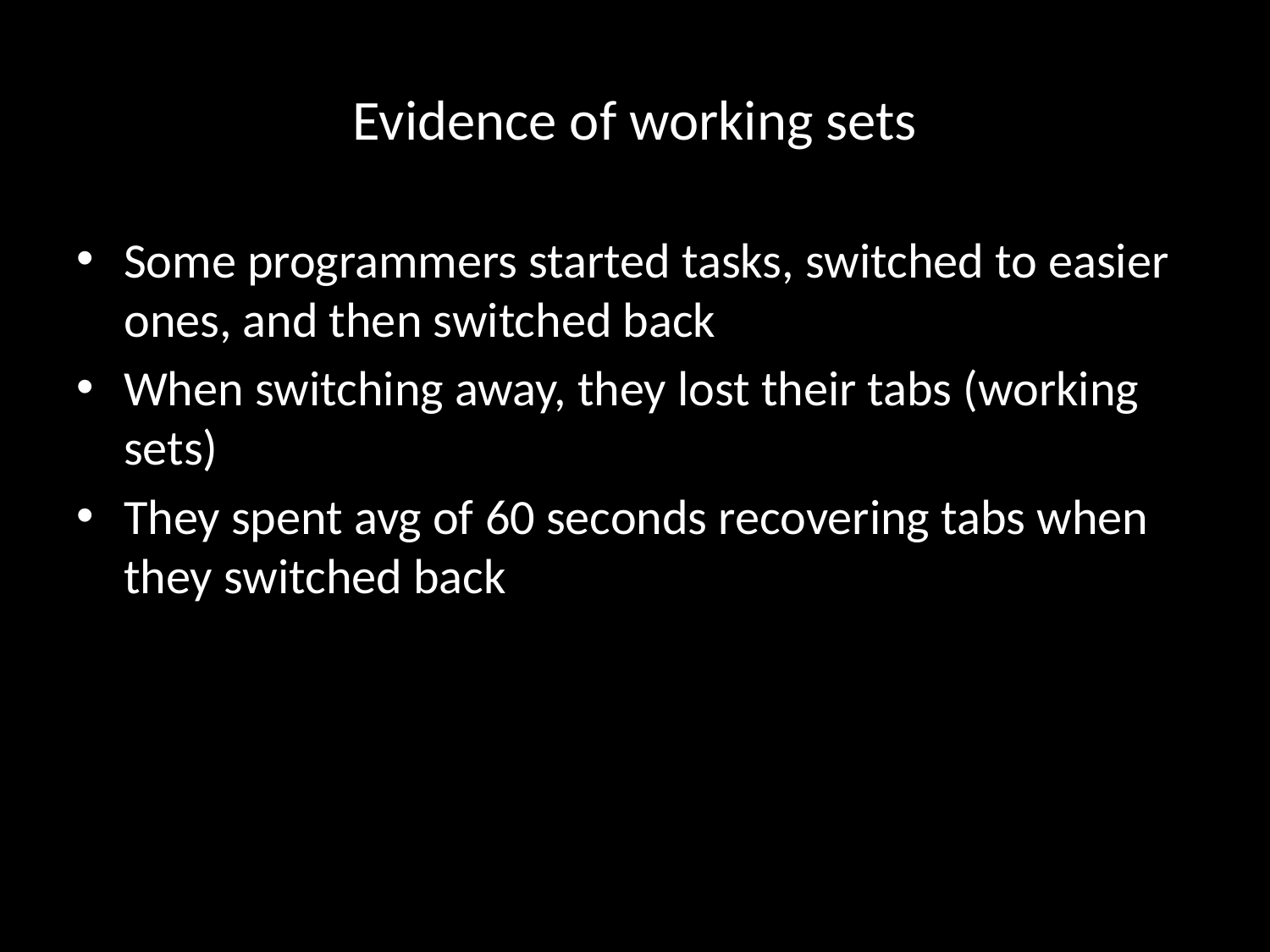

# Evidence of working sets
Some programmers started tasks, switched to easier ones, and then switched back
When switching away, they lost their tabs (working sets)
They spent avg of 60 seconds recovering tabs when they switched back